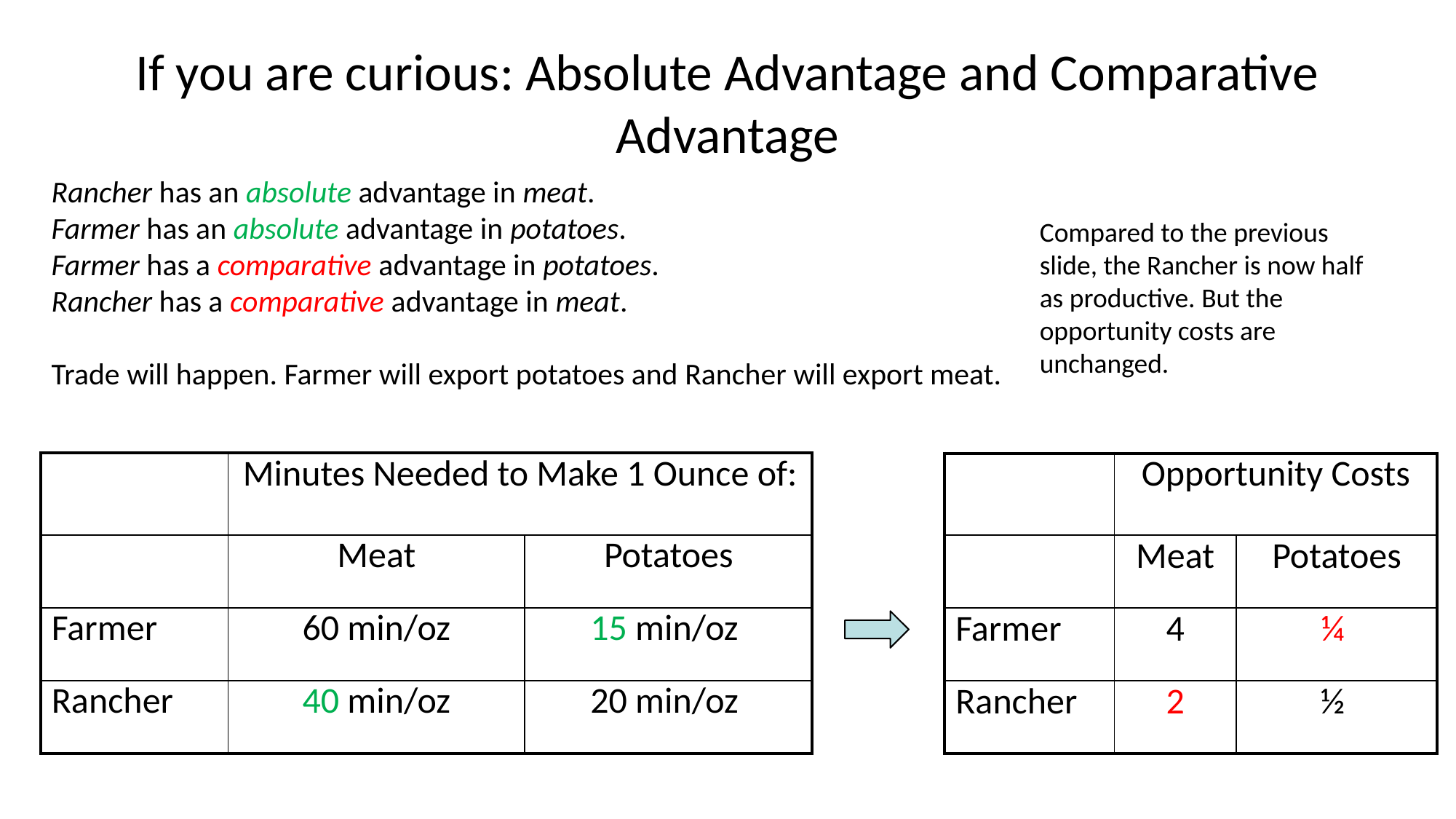

# If you are curious: Absolute Advantage and Comparative Advantage
Rancher has an absolute advantage in meat.
Farmer has an absolute advantage in potatoes.
Farmer has a comparative advantage in potatoes.
Rancher has a comparative advantage in meat.
Trade will happen. Farmer will export potatoes and Rancher will export meat.
Compared to the previous slide, the Rancher is now half as productive. But the opportunity costs are unchanged.
|  | Minutes Needed to Make 1 Ounce of: |  |
| --- | --- | --- |
|  | Meat | Potatoes |
| Farmer | 60 min/oz | 15 min/oz |
| Rancher | 40 min/oz | 20 min/oz |
|  | Opportunity Costs |  |
| --- | --- | --- |
|  | Meat | Potatoes |
| Farmer | 4 | ¼ |
| Rancher | 2 | ½ |